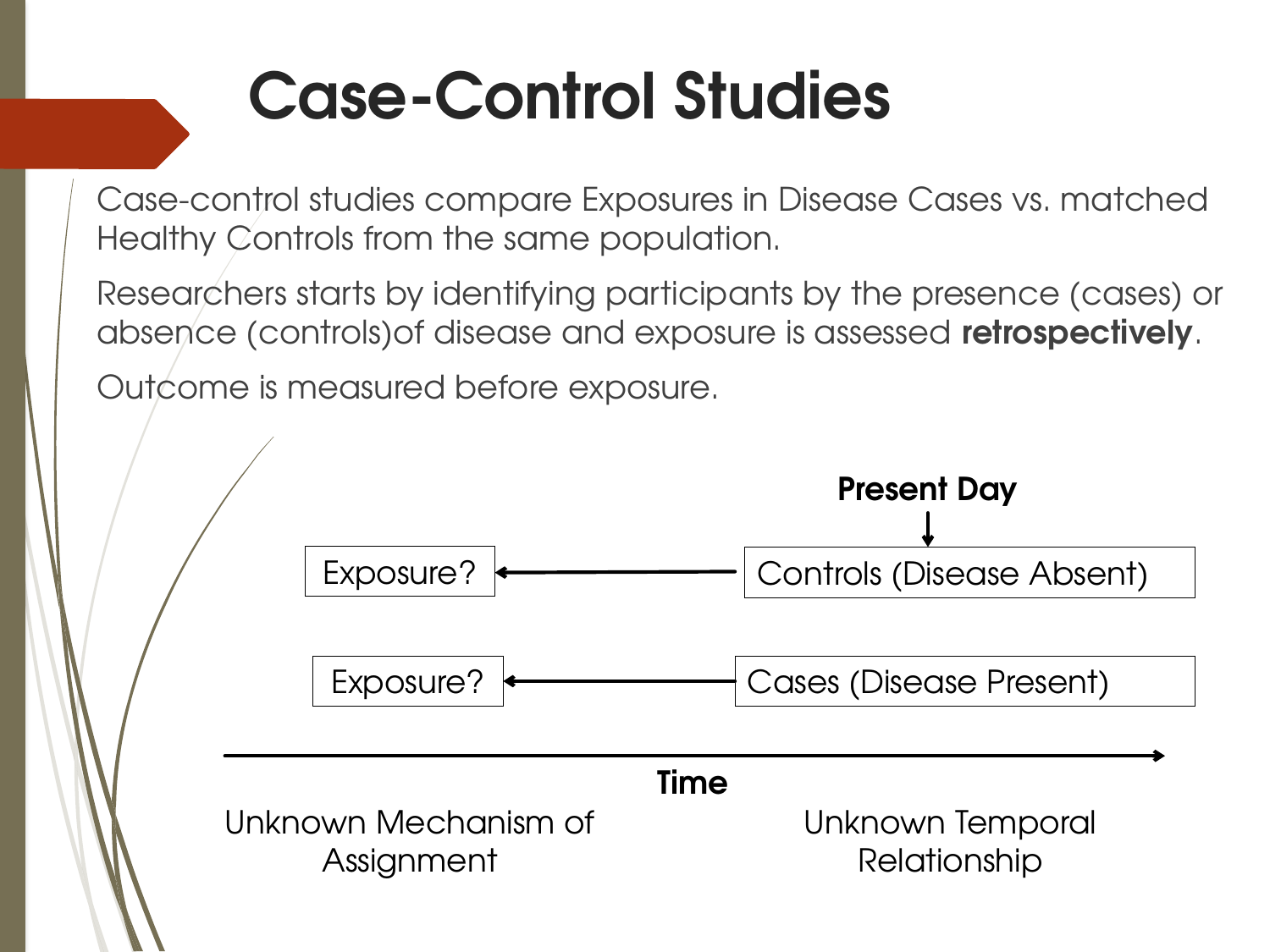

# Case-Control Studies
Case-control studies compare Exposures in Disease Cases vs. matched Healthy Controls from the same population.
Researchers starts by identifying participants by the presence (cases) or absence (controls)of disease and exposure is assessed retrospectively.
Outcome is measured before exposure.

Present Day
Exposure?
Controls (Disease Absent)
Exposure?
Cases (Disease Present)
Time
Unknown Mechanism of Assignment
Unknown Temporal Relationship